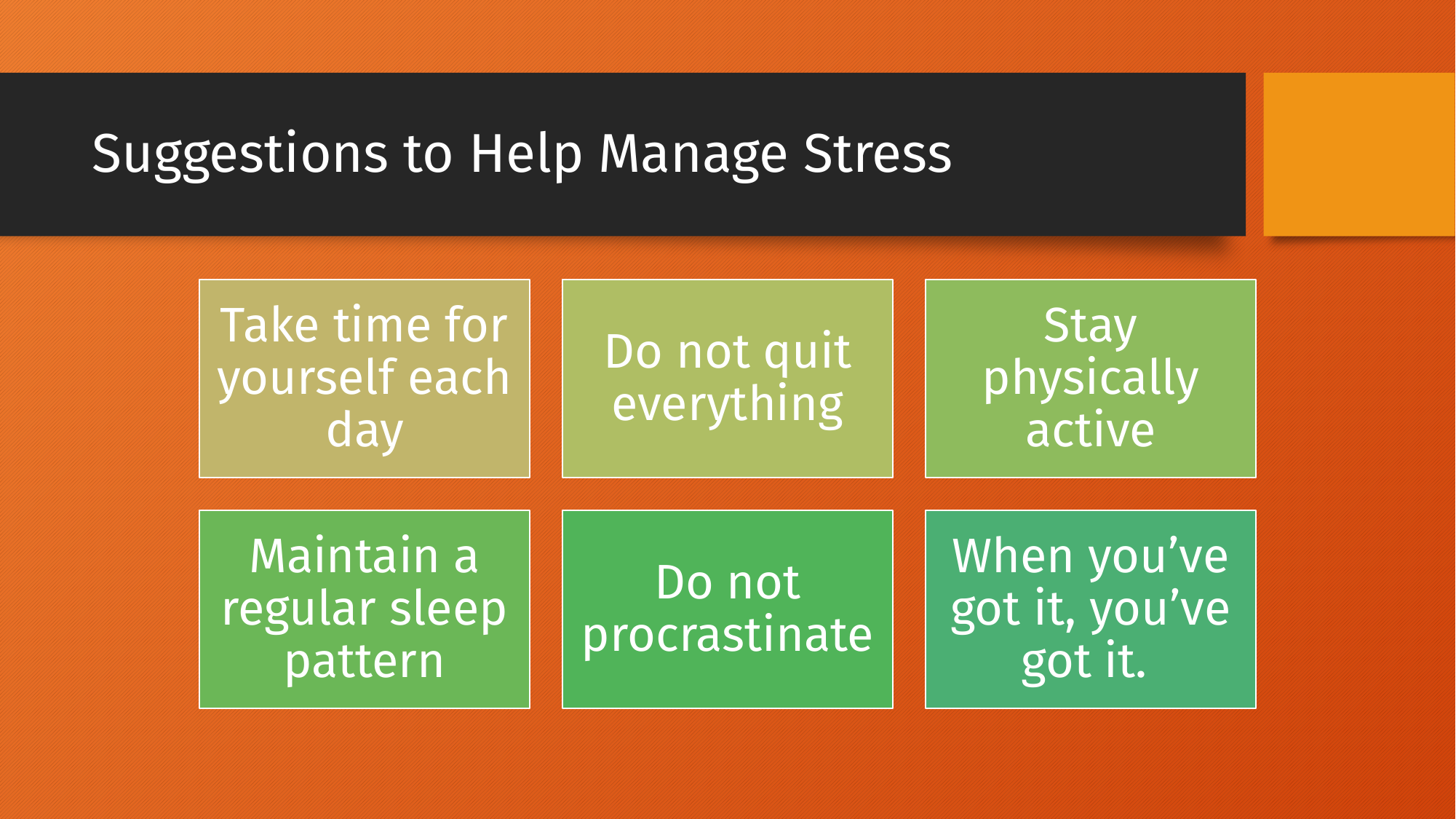

# Suggestions to Help Manage Stress
Take time for yourself each day
Do not quit everything
Stay physically active
Maintain a regular sleep pattern
Do not procrastinate
When you’ve got it, you’ve got it.